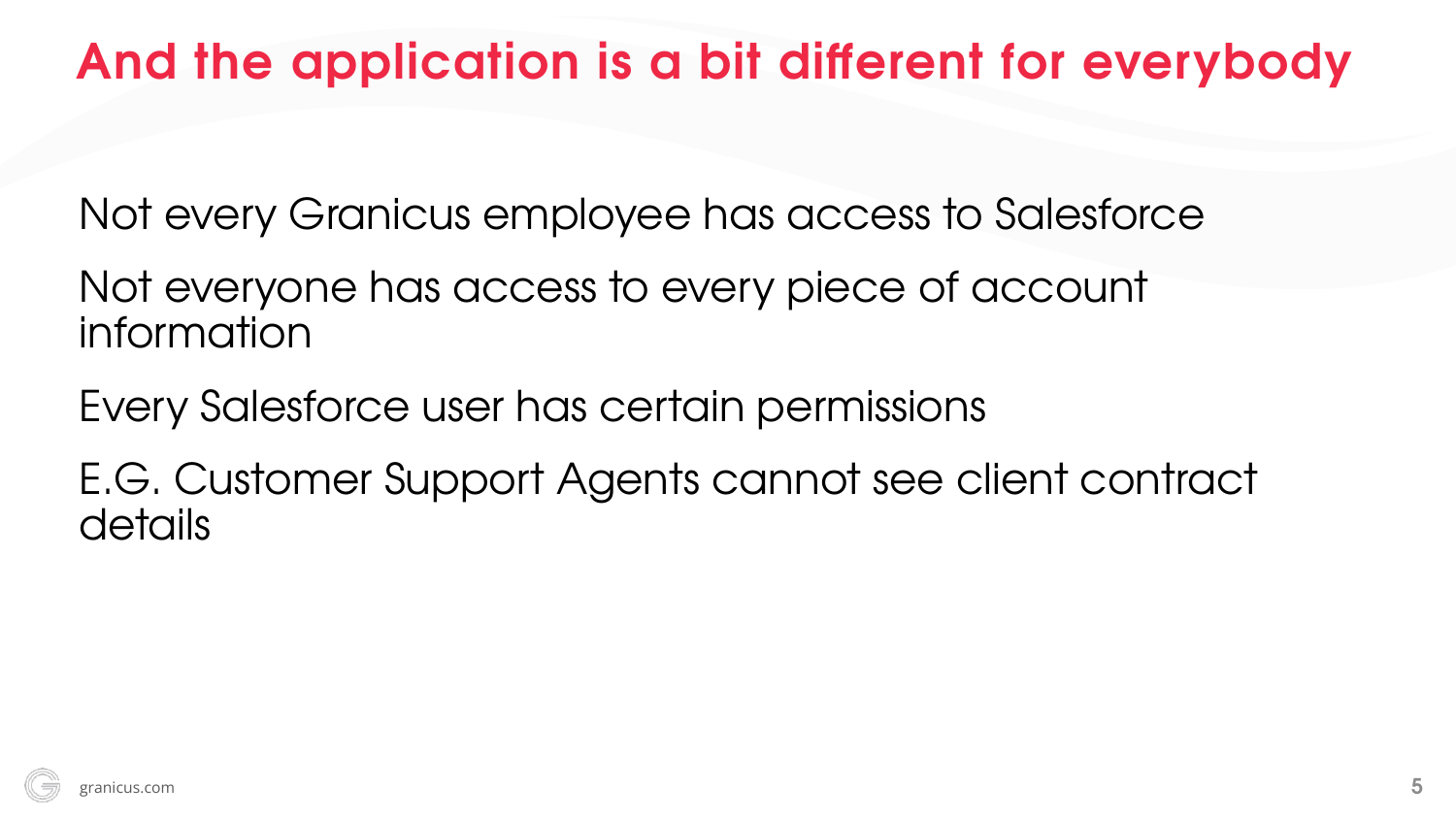

And the application is a bit different for everybody
Not every Granicus employee has access to Salesforce
Not everyone has access to every piece of account information
Every Salesforce user has certain permissions
E.G. Customer Support Agents cannot see client contract details